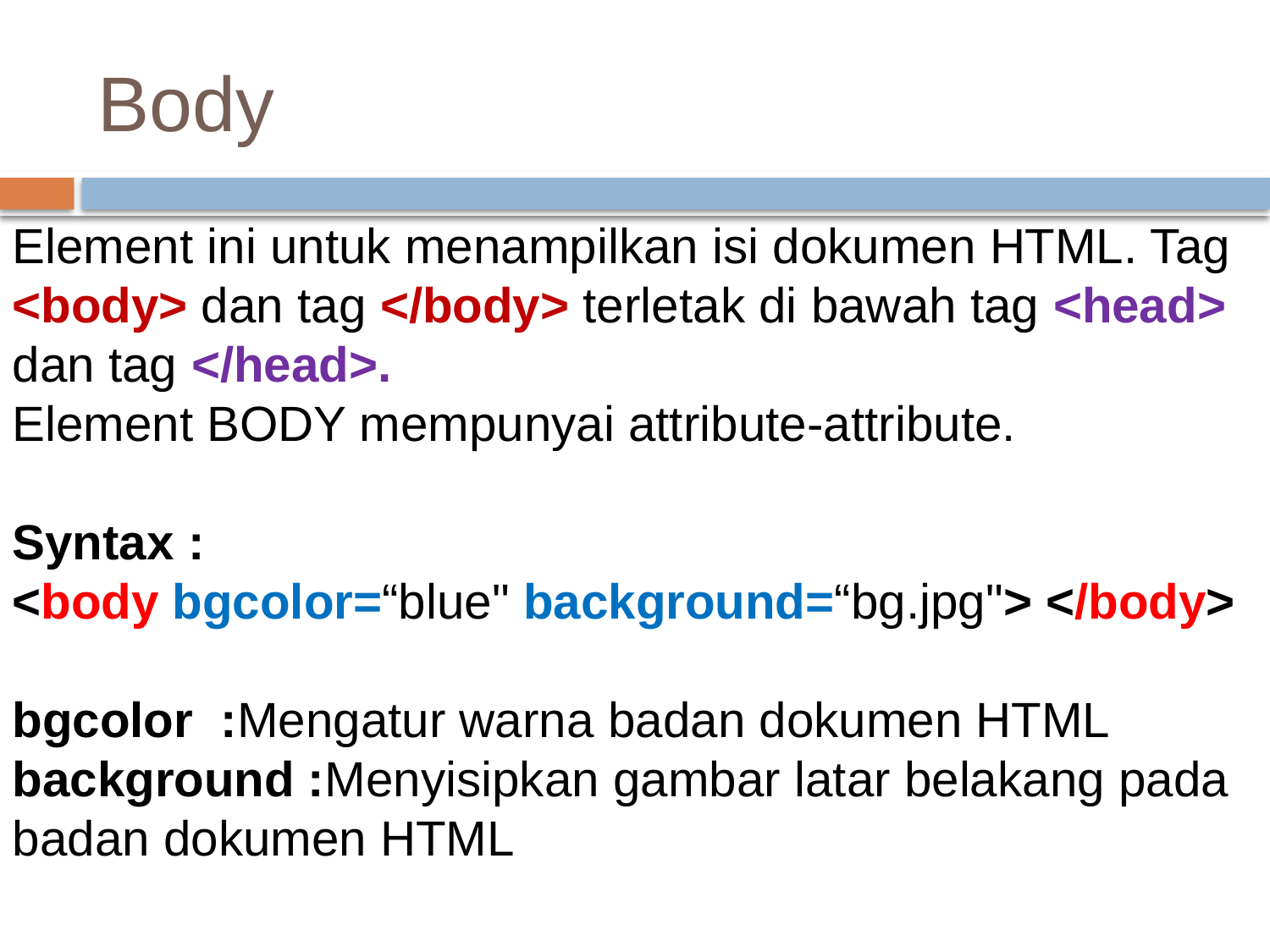

# Body
Element ini untuk menampilkan isi dokumen HTML. Tag <body> dan tag </body> terletak di bawah tag <head> dan tag </head>.
Element BODY mempunyai attribute-attribute.

Syntax :
<body bgcolor=“blue" background=“bg.jpg"> </body>

bgcolor  :Mengatur warna badan dokumen HTML
background :Menyisipkan gambar latar belakang pada badan dokumen HTML